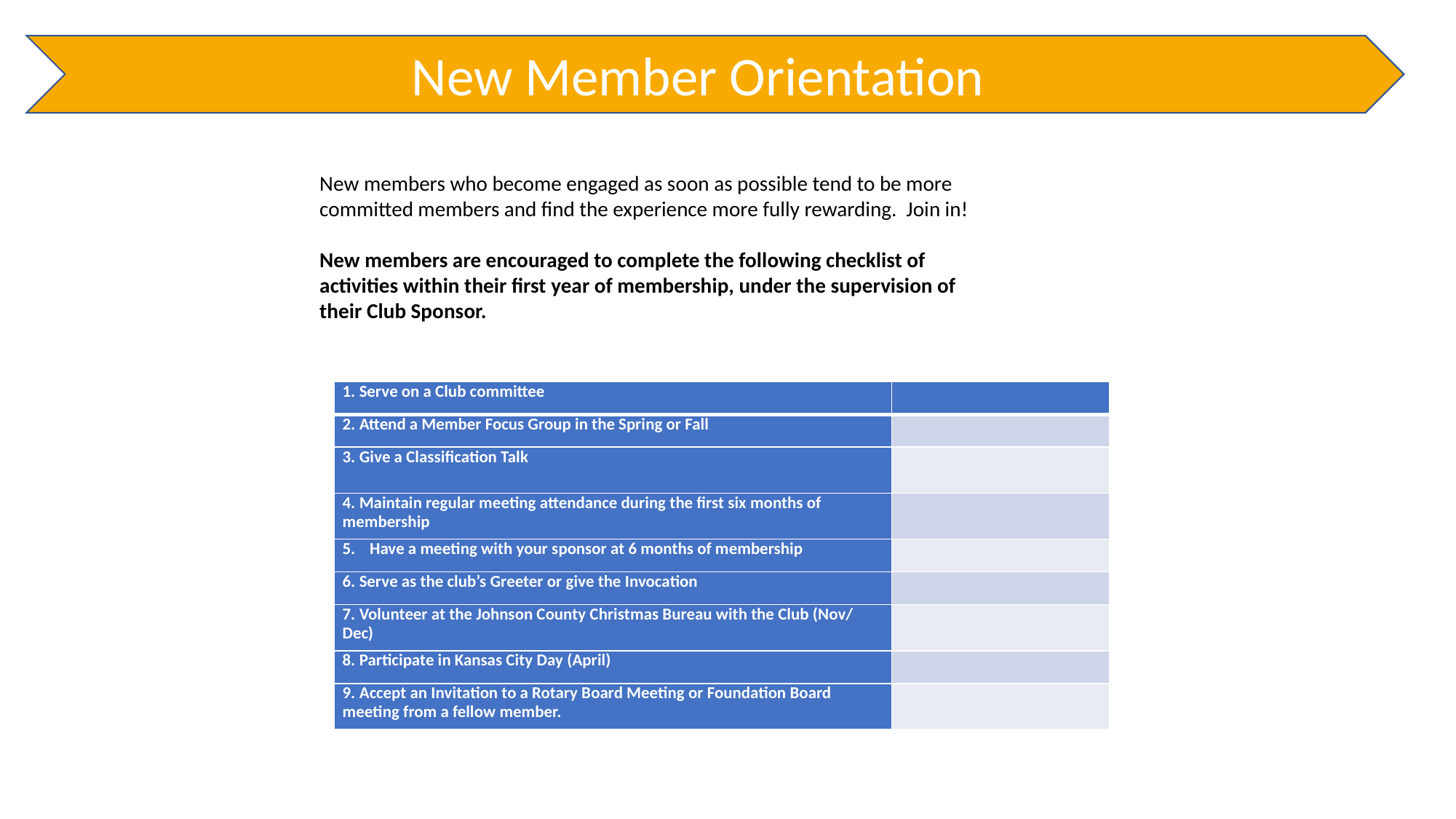

New Member Orientation
New members who become engaged as soon as possible tend to be more committed members and find the experience more fully rewarding.  Join in!
New members are encouraged to complete the following checklist of activities within their first year of membership, under the supervision of their Club Sponsor.
| 1. Serve on a Club committee |  |
| --- | --- |
| 2. Attend a Member Focus Group in the Spring or Fall |  |
| 3. Give a Classification Talk |  |
| 4. Maintain regular meeting attendance during the first six months of membership |  |
| Have a meeting with your sponsor at 6 months of membership |  |
| 6. Serve as the club’s Greeter or give the Invocation |  |
| 7. Volunteer at the Johnson County Christmas Bureau with the Club (Nov/ Dec) |  |
| 8. Participate in Kansas City Day (April) |  |
| 9. Accept an Invitation to a Rotary Board Meeting or Foundation Board meeting from a fellow member. |  |